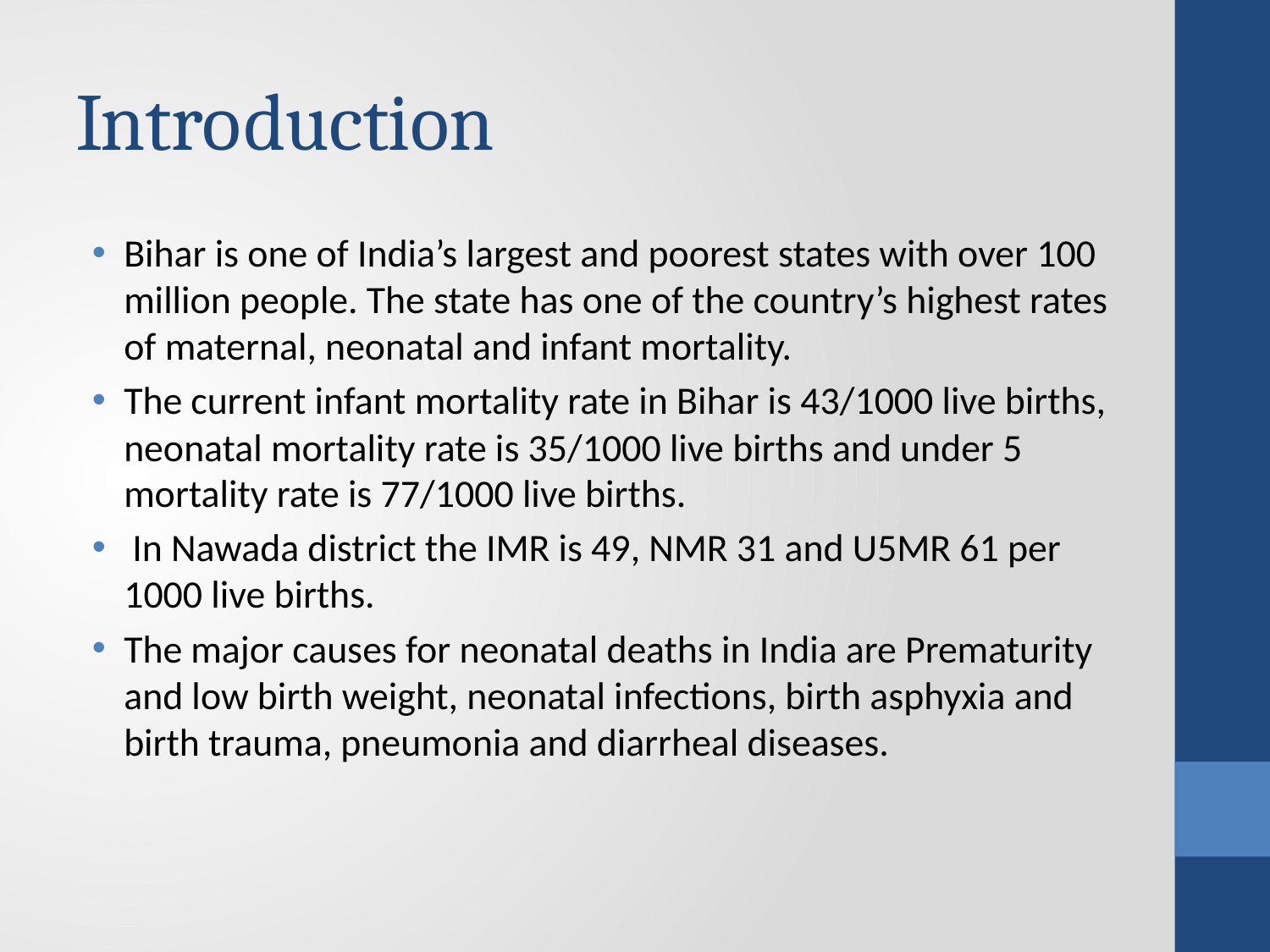

# Introduction
Bihar is one of India’s largest and poorest states with over 100 million people. The state has one of the country’s highest rates of maternal, neonatal and infant mortality.
The current infant mortality rate in Bihar is 43/1000 live births, neonatal mortality rate is 35/1000 live births and under 5 mortality rate is 77/1000 live births.
 In Nawada district the IMR is 49, NMR 31 and U5MR 61 per 1000 live births.
The major causes for neonatal deaths in India are Prematurity and low birth weight, neonatal infections, birth asphyxia and birth trauma, pneumonia and diarrheal diseases.